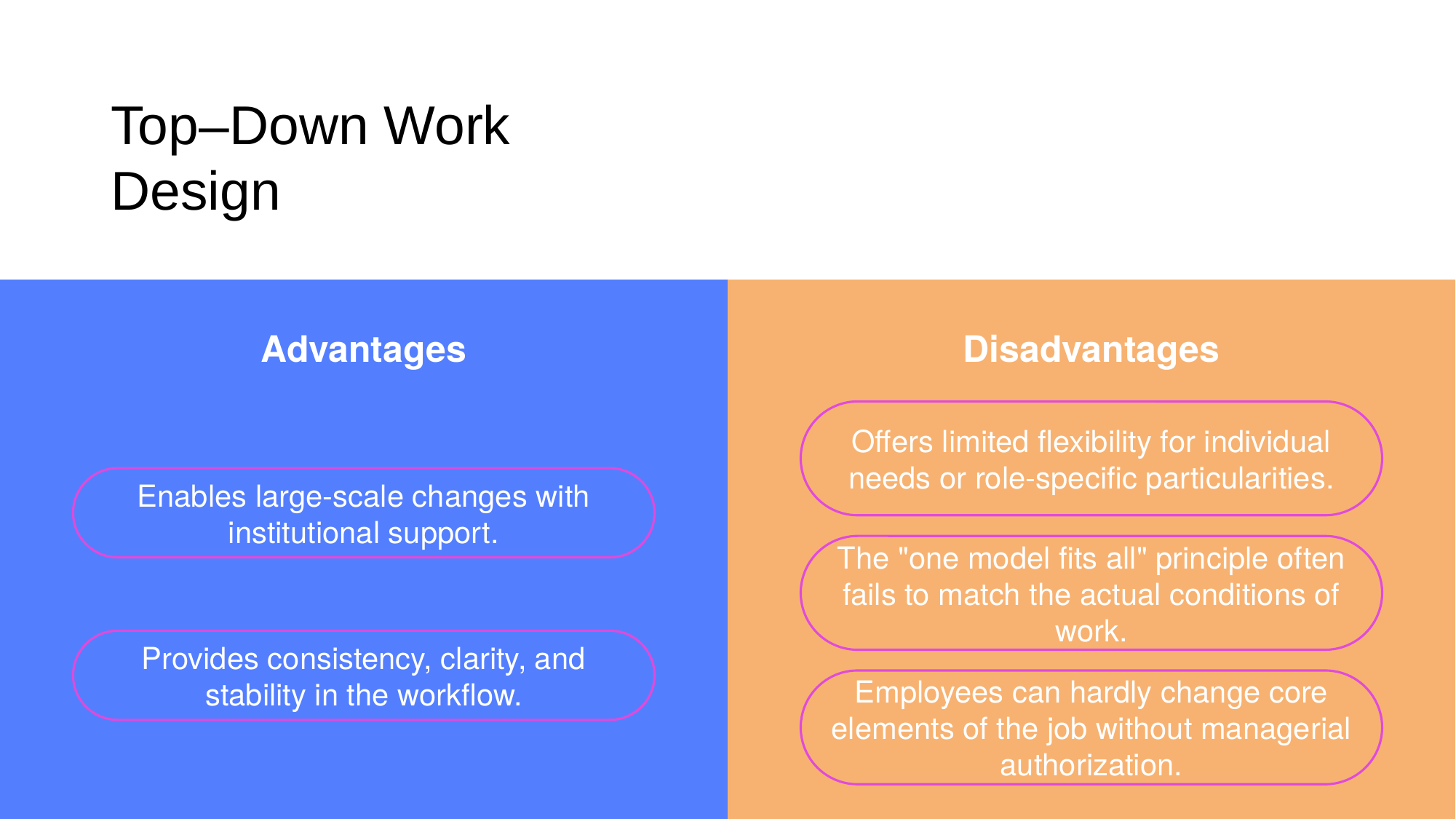

# Top–Down Work Design

Advantages
Disadvantages

Offers limited flexibility for individual needs or role-specific particularities.

Enables large-scale changes with institutional support.
The "one model fits all" principle often fails to match the actual conditions of work.

Provides consistency, clarity, and stability in the workflow.
Employees can hardly change core elements of the job without managerial authorization.